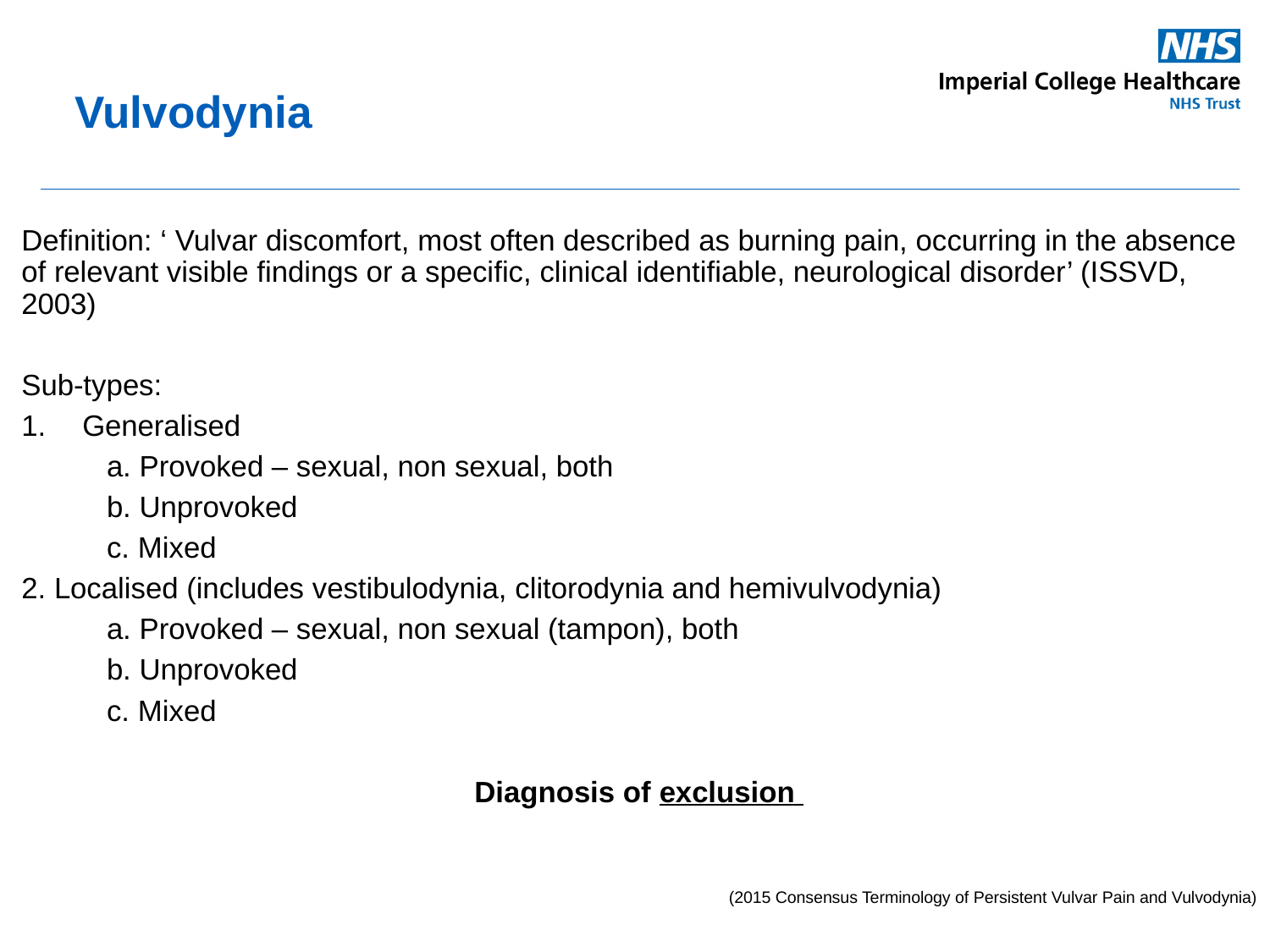

# Vulvodynia
Definition: ‘ Vulvar discomfort, most often described as burning pain, occurring in the absence of relevant visible findings or a specific, clinical identifiable, neurological disorder’ (ISSVD, 2003)

Sub-types:
Generalised
	a. Provoked – sexual, non sexual, both
	b. Unprovoked
	c. Mixed
2. Localised (includes vestibulodynia, clitorodynia and hemivulvodynia)
	a. Provoked – sexual, non sexual (tampon), both
	b. Unprovoked
	c. Mixed

Diagnosis of exclusion

(2015 Consensus Terminology of Persistent Vulvar Pain and Vulvodynia)